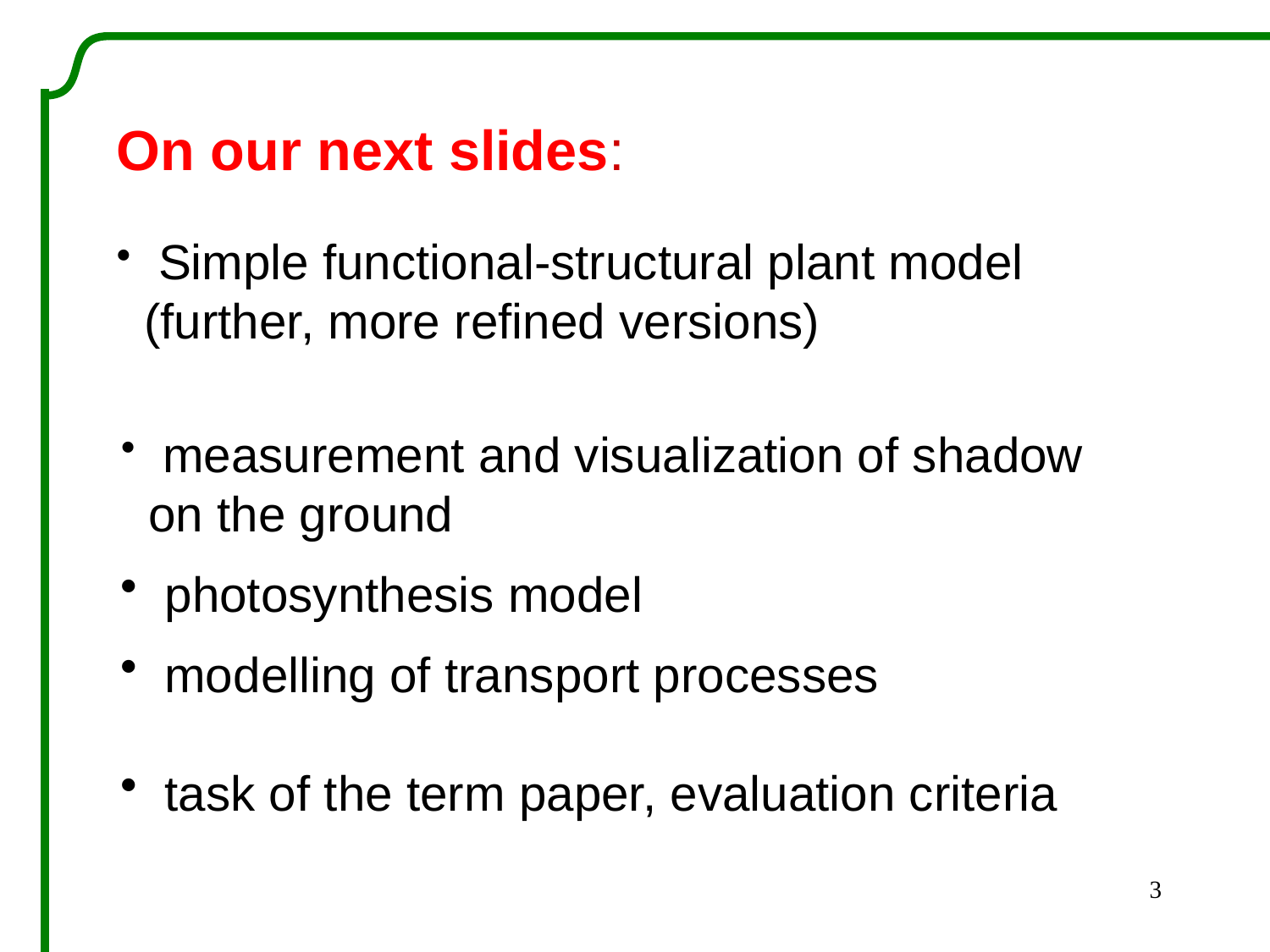

On our next slides:

 Simple functional-structural plant model
  (further, more refined versions)

 measurement and visualization of shadow
  on the ground
 photosynthesis model
 modelling of transport processes

 task of the term paper, evaluation criteria
3